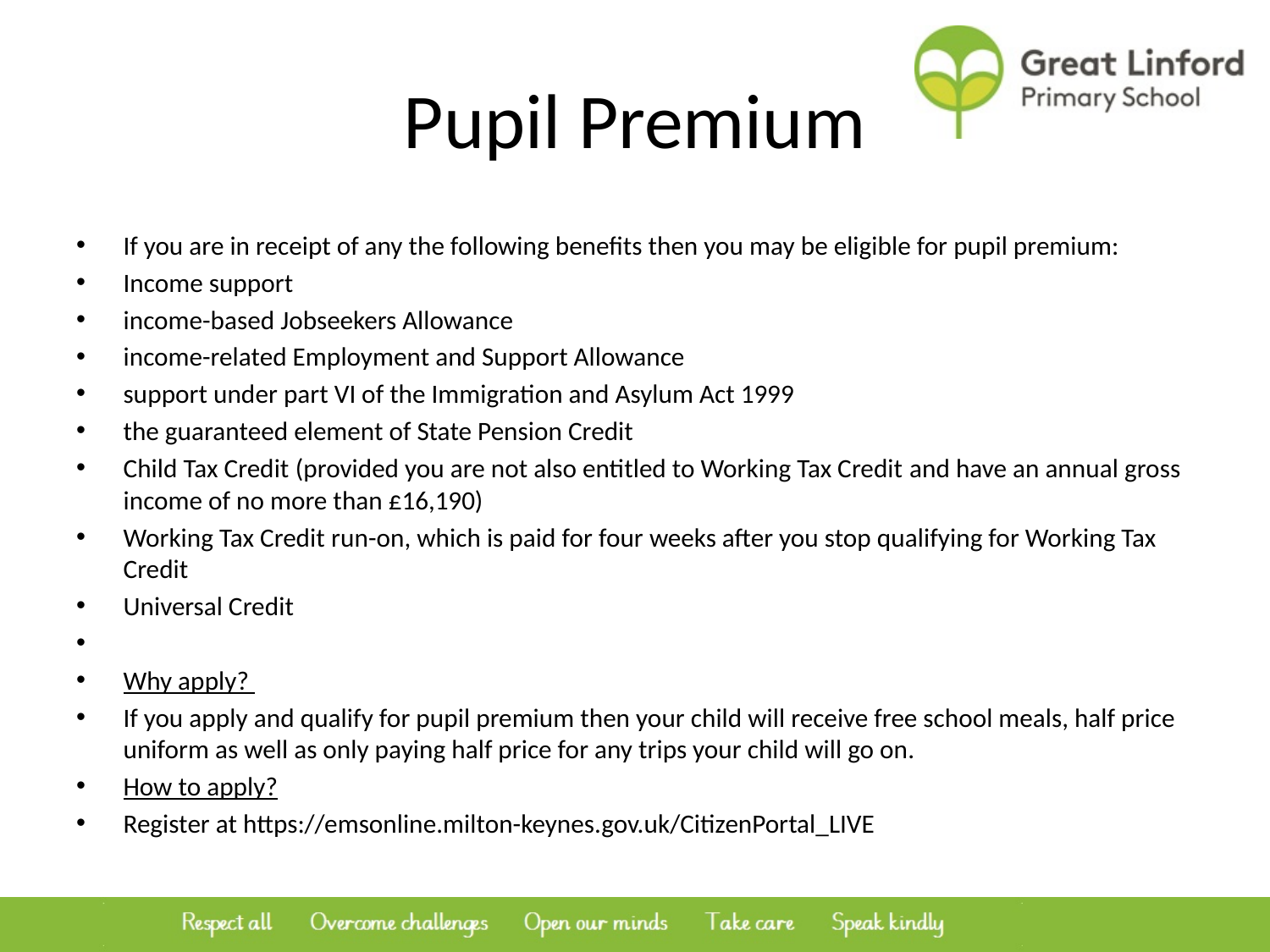

# Pupil Premium
If you are in receipt of any the following benefits then you may be eligible for pupil premium:
Income support
income-based Jobseekers Allowance
income-related Employment and Support Allowance
support under part VI of the Immigration and Asylum Act 1999
the guaranteed element of State Pension Credit
Child Tax Credit (provided you are not also entitled to Working Tax Credit and have an annual gross income of no more than £16,190)
Working Tax Credit run-on, which is paid for four weeks after you stop qualifying for Working Tax Credit
Universal Credit

Why apply?
If you apply and qualify for pupil premium then your child will receive free school meals, half price uniform as well as only paying half price for any trips your child will go on.
How to apply?
Register at https://emsonline.milton-keynes.gov.uk/CitizenPortal_LIVE